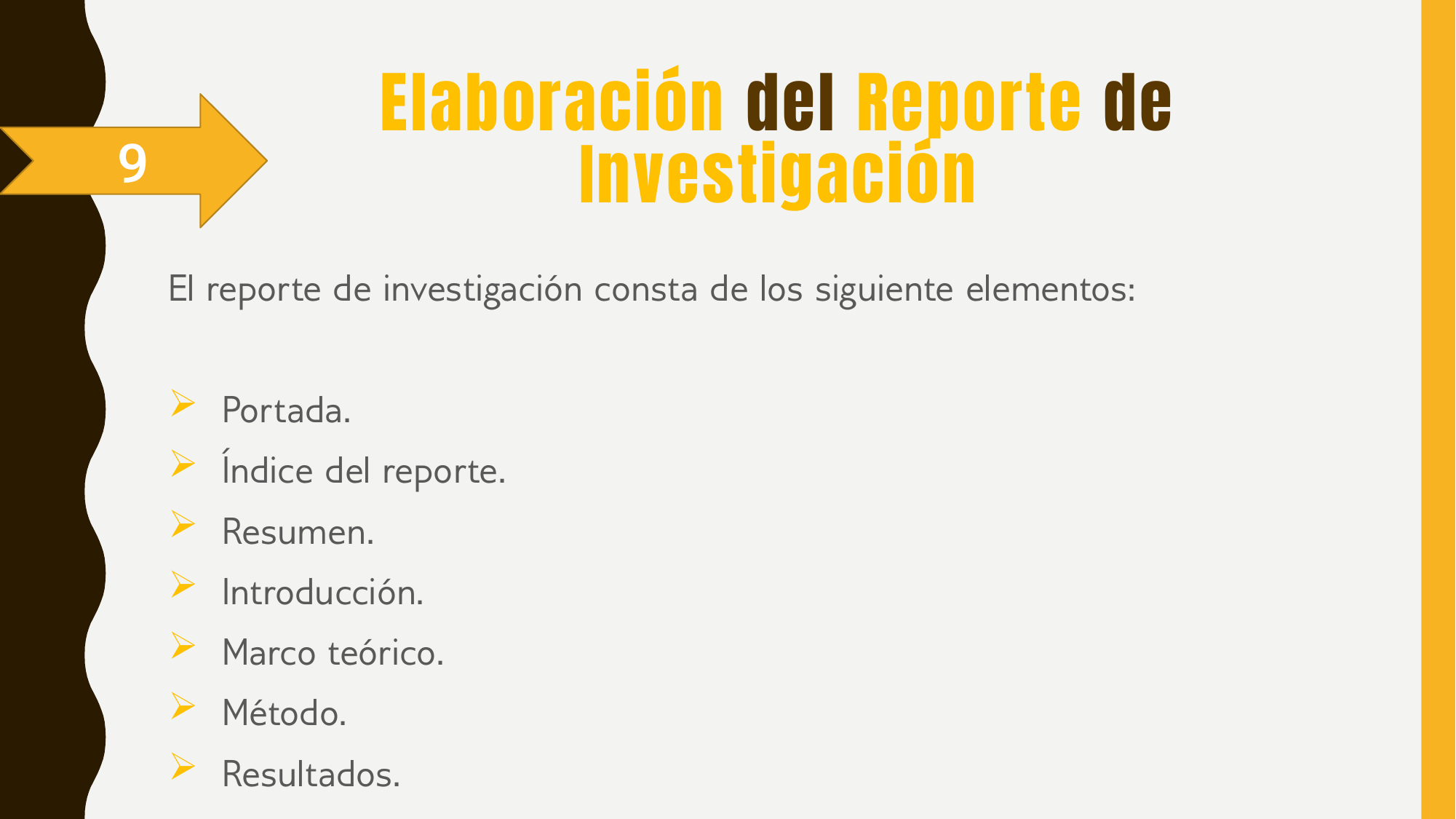

# Elaboración del Reporte de Investigación
9
El reporte de investigación consta de los siguiente elementos:

Portada.
Índice del reporte.
Resumen.
Introducción.
Marco teórico.
Método.
Resultados.